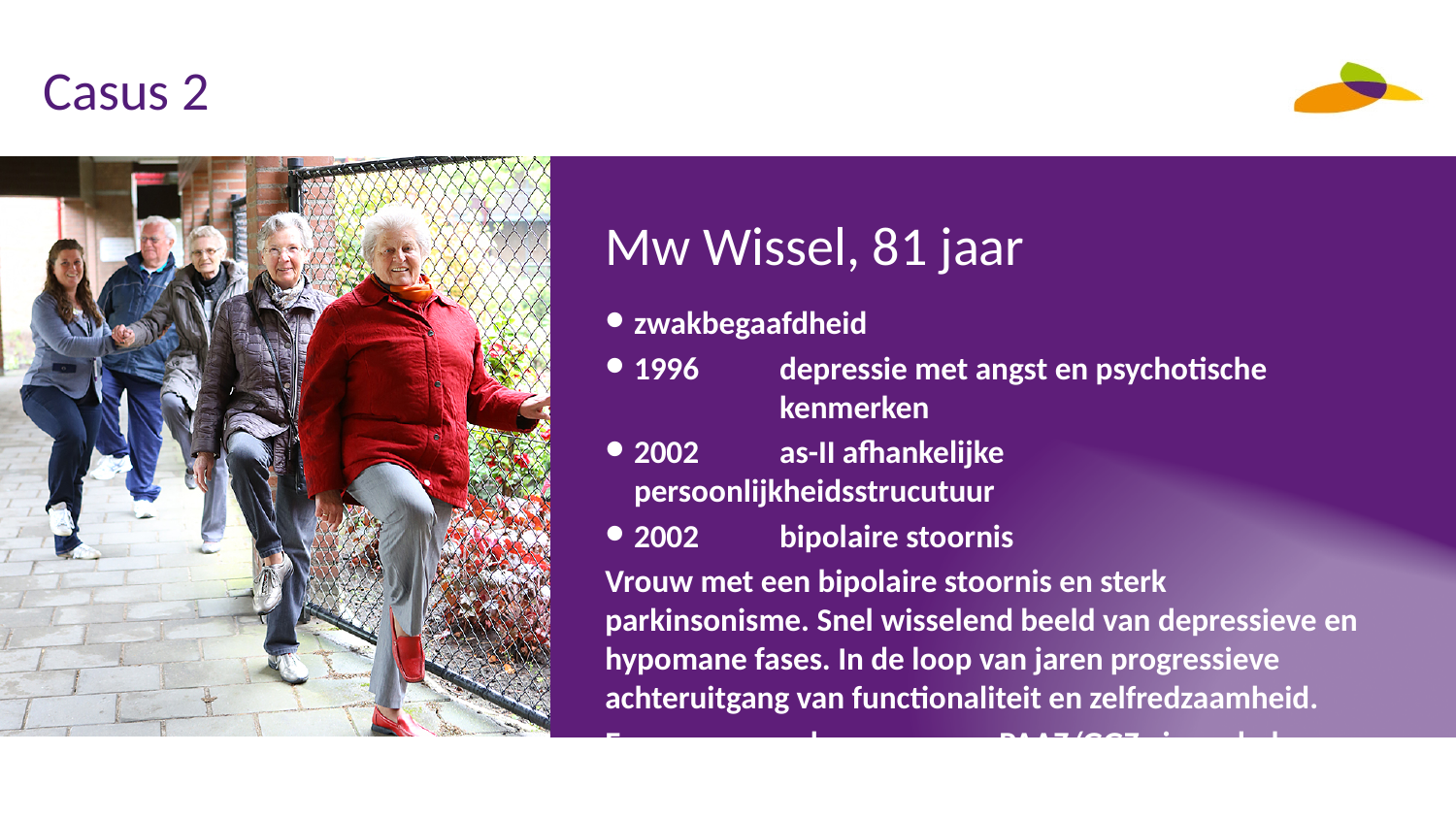

# Casus 2
Mw Wissel, 81 jaar
zwakbegaafdheid
1996	depressie met angst en psychotische 	 	kenmerken
2002 	as-II afhankelijke persoonlijkheidsstrucutuur
2002 	bipolaire stoornis
Vrouw met een bipolaire stoornis en sterk parkinsonisme. Snel wisselend beeld van depressieve en hypomane fases. In de loop van jaren progressieve achteruitgang van functionaliteit en zelfredzaamheid.
Er waren meerdere opnames PAAZ/GGZe in verleden